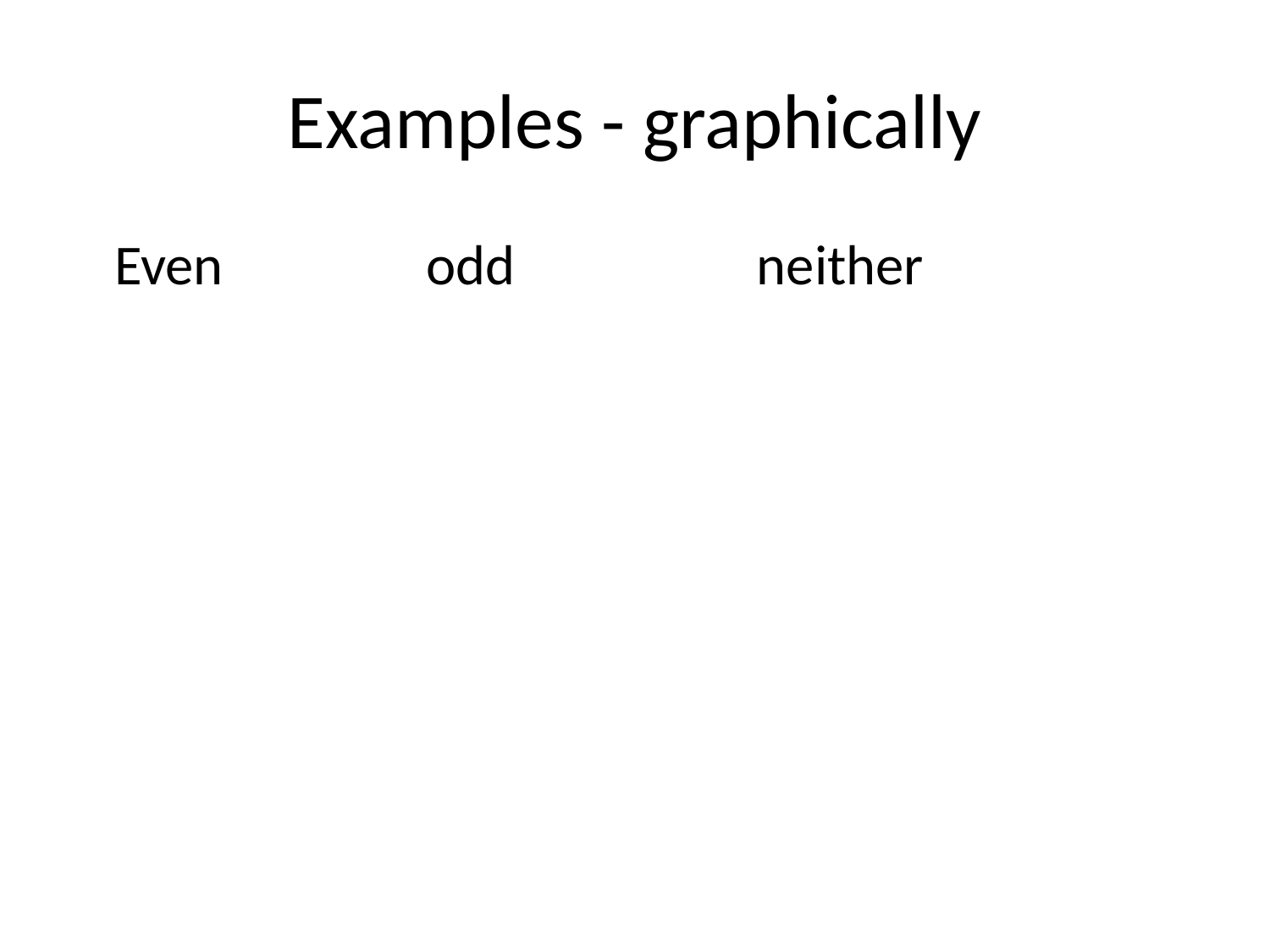

# Examples - graphically
   Even                odd                   neither